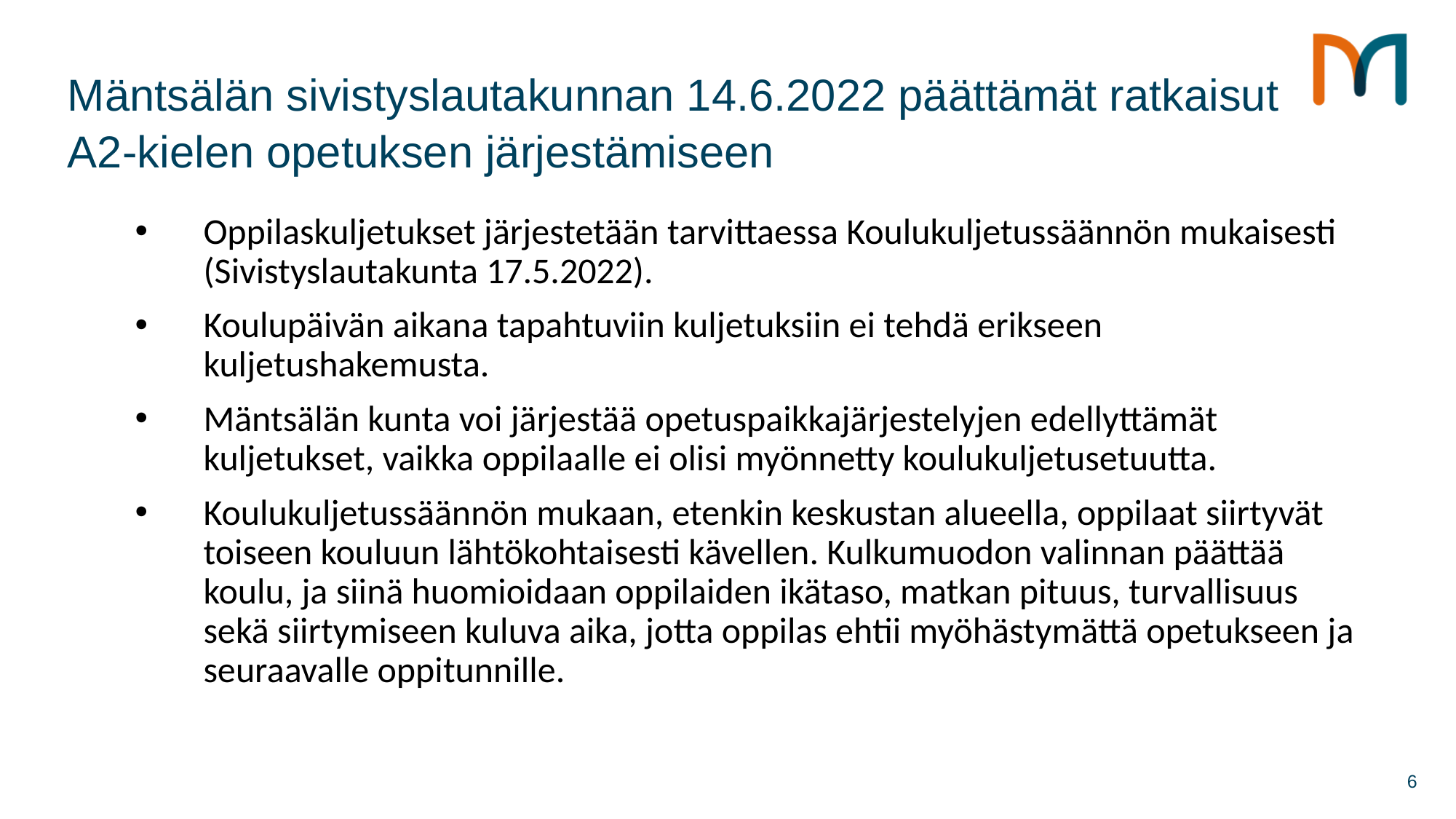

# Mäntsälän sivistyslautakunnan 14.6.2022 päättämät ratkaisut A2-kielen opetuksen järjestämiseen
Oppilaskuljetukset järjestetään tarvittaessa Koulukuljetussäännön mukaisesti (Sivistyslautakunta 17.5.2022).
Koulupäivän aikana tapahtuviin kuljetuksiin ei tehdä erikseen kuljetushakemusta.
Mäntsälän kunta voi järjestää opetuspaikkajärjestelyjen edellyttämät kuljetukset, vaikka oppilaalle ei olisi myönnetty koulukuljetusetuutta.
Koulukuljetussäännön mukaan, etenkin keskustan alueella, oppilaat siirtyvät toiseen kouluun lähtökohtaisesti kävellen. Kulkumuodon valinnan päättää koulu, ja siinä huomioidaan oppilaiden ikätaso, matkan pituus, turvallisuus sekä siirtymiseen kuluva aika, jotta oppilas ehtii myöhästymättä opetukseen ja seuraavalle oppitunnille.
6